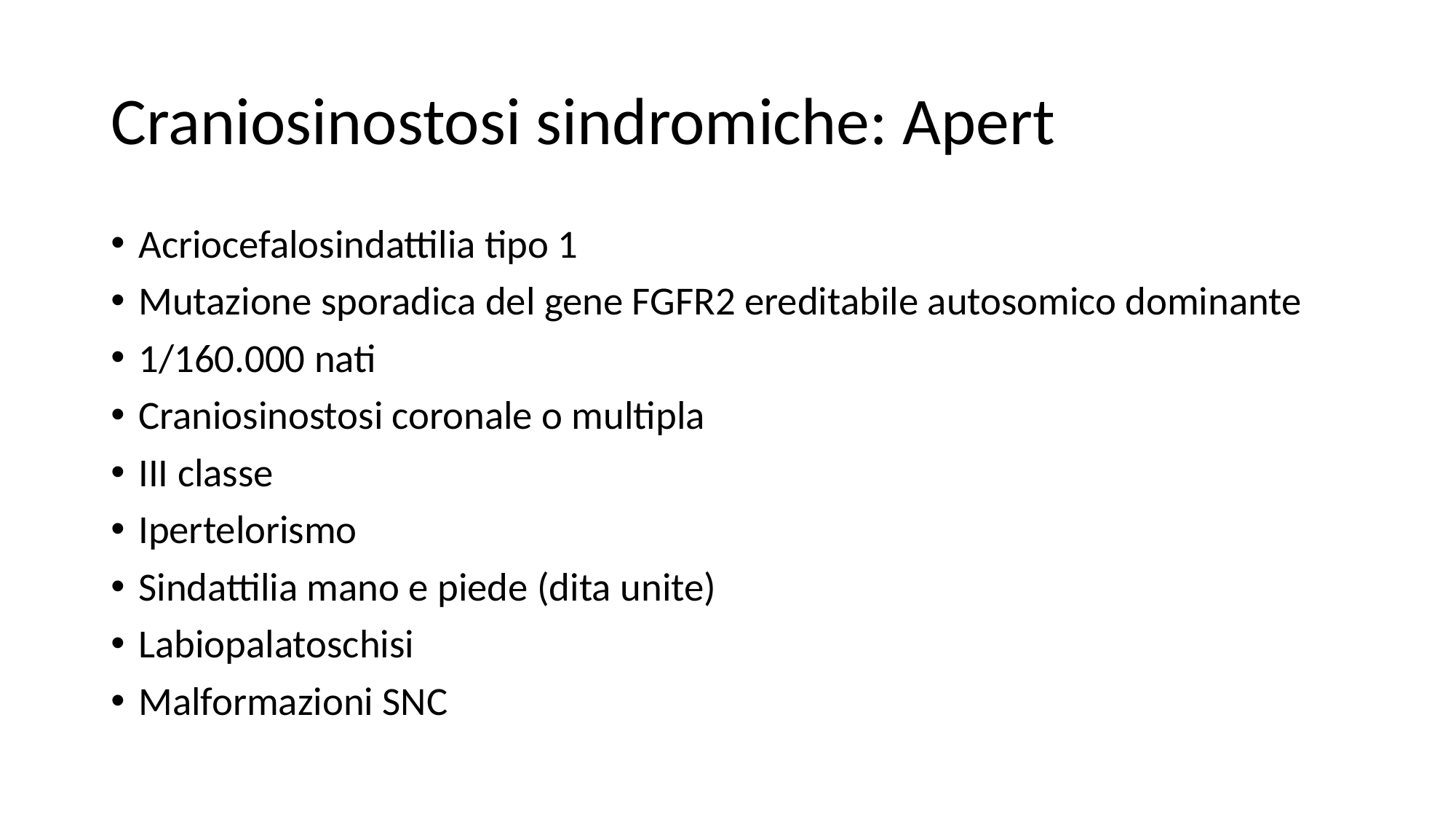

# Craniosinostosi sindromiche: Apert
Acriocefalosindattilia tipo 1
Mutazione sporadica del gene FGFR2 ereditabile autosomico dominante
1/160.000 nati
Craniosinostosi coronale o multipla
III classe
Ipertelorismo
Sindattilia mano e piede (dita unite)
Labiopalatoschisi
Malformazioni SNC